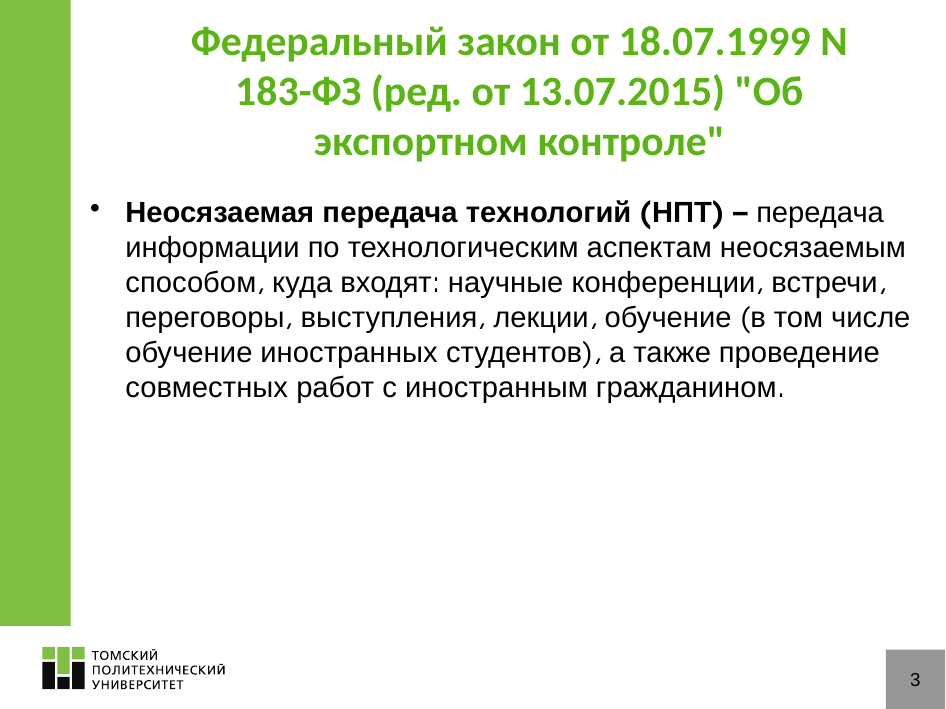

# Федеральный закон от 18.07.1999 N 183-ФЗ (ред. от 13.07.2015) "Об экспортном контроле"
Неосязаемая передача технологий (НПТ) – передача информации по технологическим аспектам неосязаемым способом, куда входят: научные конференции, встречи, переговоры, выступления, лекции, обучение (в том числе обучение иностранных студентов), а также проведение совместных работ с иностранным гражданином.

3